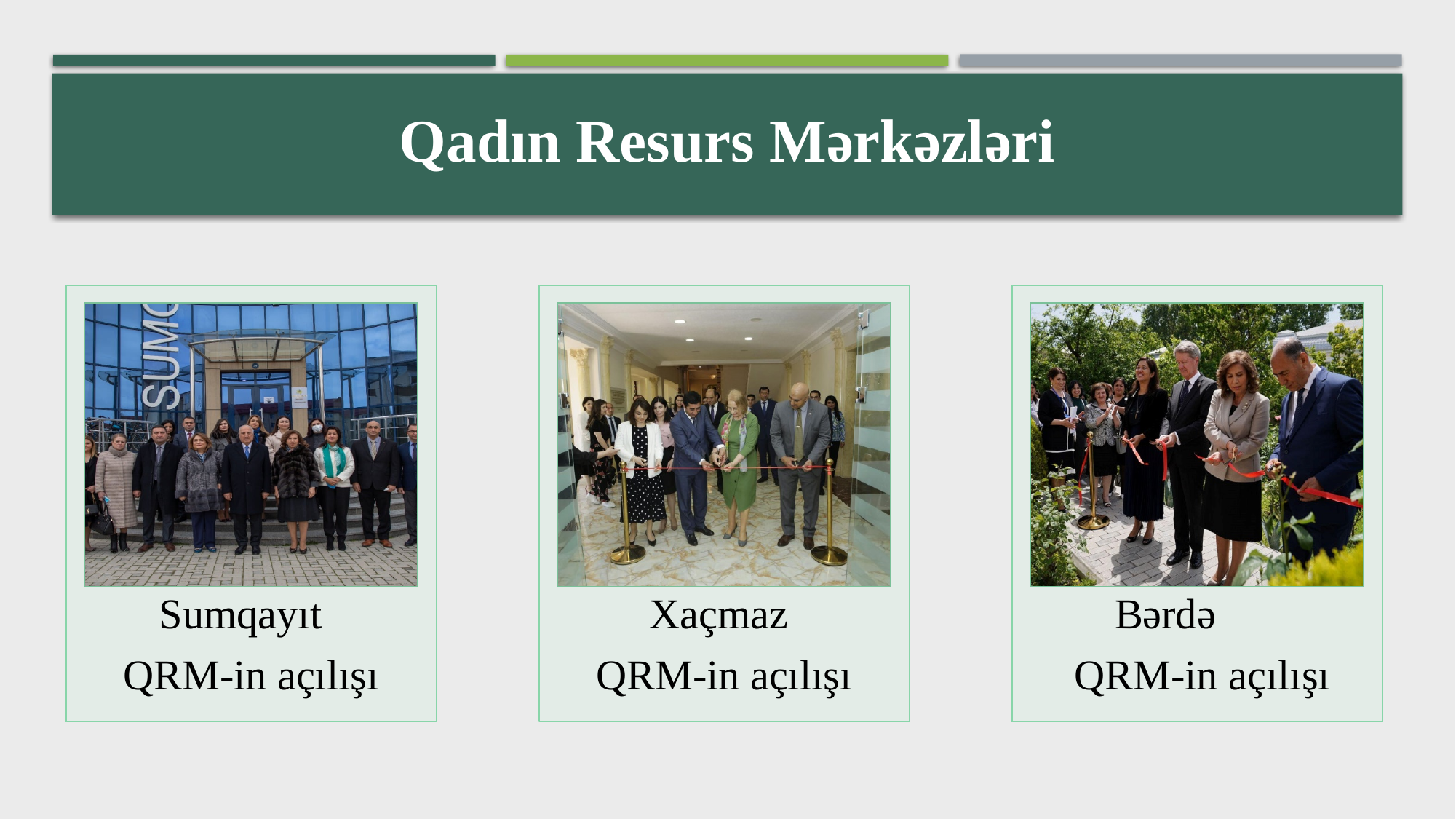

# Qadın Resurs Mərkəzləri
Sumqayıt
QRM-in açılışı
Xaçmaz
QRM-in açılışı
Bərdə
 QRM-in açılışı